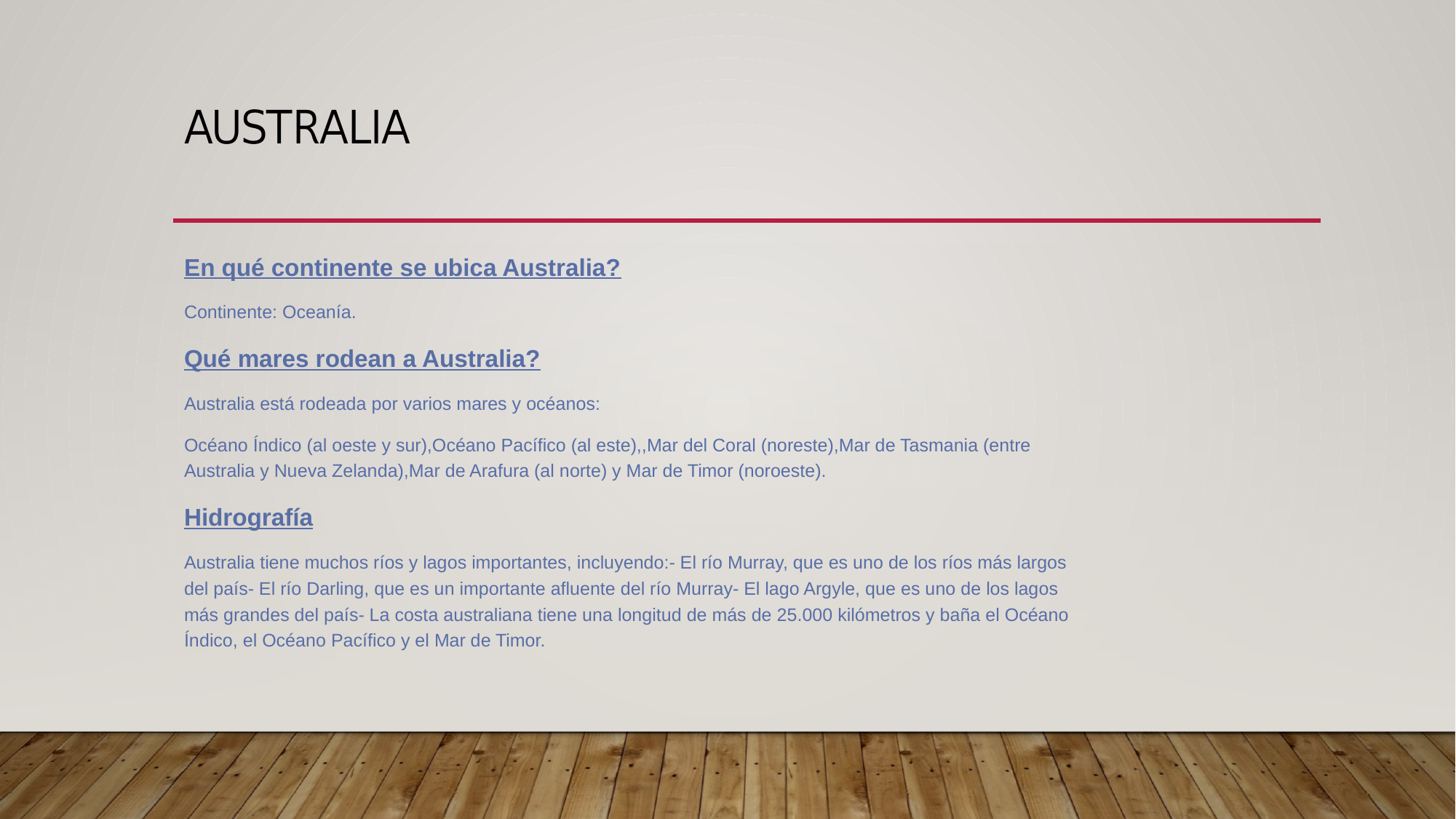

# Australia
En qué continente se ubica Australia?
Continente: Oceanía.
Qué mares rodean a Australia?
Australia está rodeada por varios mares y océanos:
Océano Índico (al oeste y sur),Océano Pacífico (al este),,Mar del Coral (noreste),Mar de Tasmania (entre Australia y Nueva Zelanda),Mar de Arafura (al norte) y Mar de Timor (noroeste).
Hidrografía
Australia tiene muchos ríos y lagos importantes, incluyendo:- El río Murray, que es uno de los ríos más largos del país- El río Darling, que es un importante afluente del río Murray- El lago Argyle, que es uno de los lagos más grandes del país- La costa australiana tiene una longitud de más de 25.000 kilómetros y baña el Océano Índico, el Océano Pacífico y el Mar de Timor.